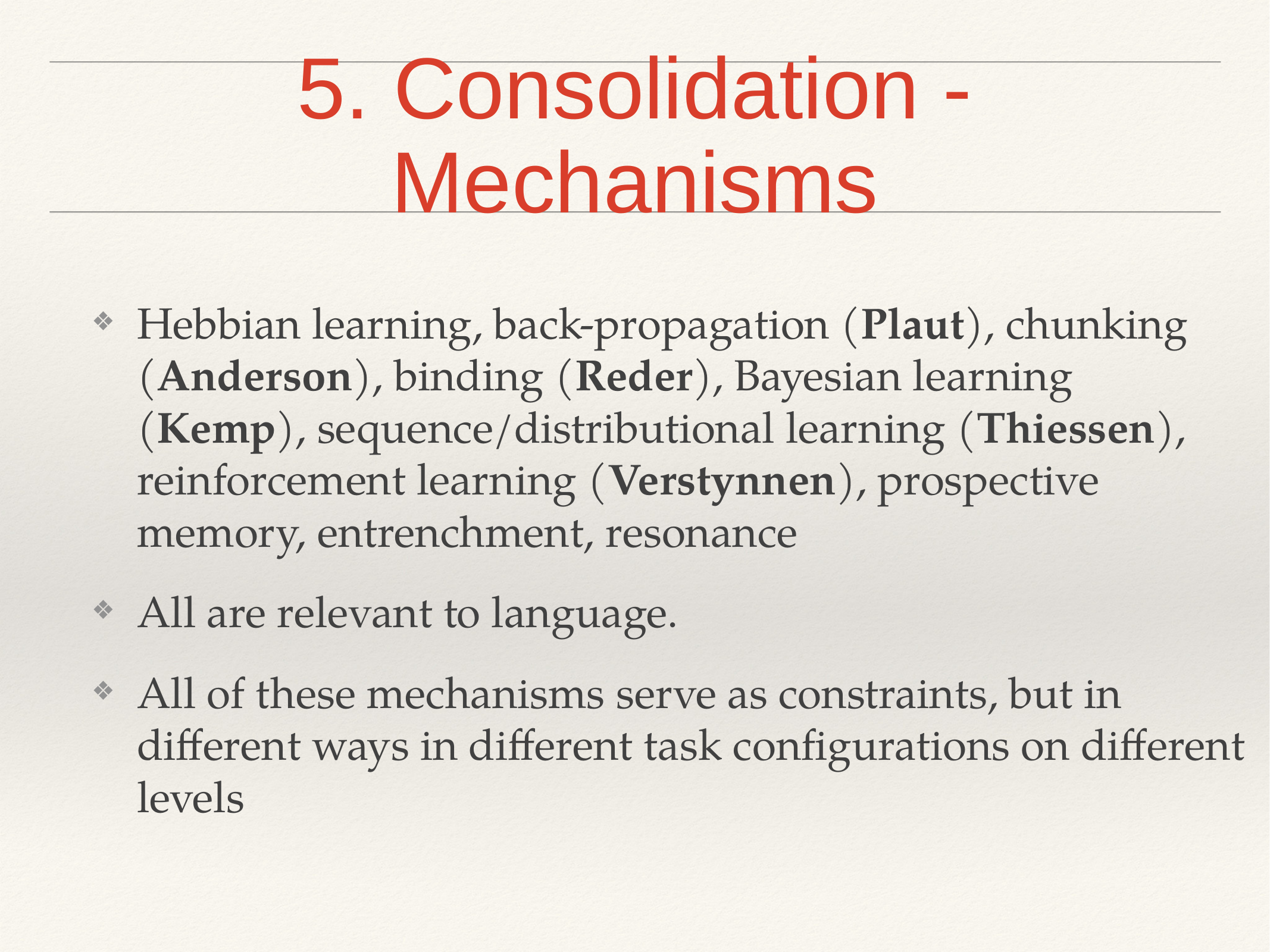

# 5. Consolidation - Mechanisms
Hebbian learning, back-propagation (Plaut), chunking (Anderson), binding (Reder), Bayesian learning (Kemp), sequence/distributional learning (Thiessen), reinforcement learning (Verstynnen), prospective memory, entrenchment, resonance
All are relevant to language.
All of these mechanisms serve as constraints, but in different ways in different task configurations on different levels
46